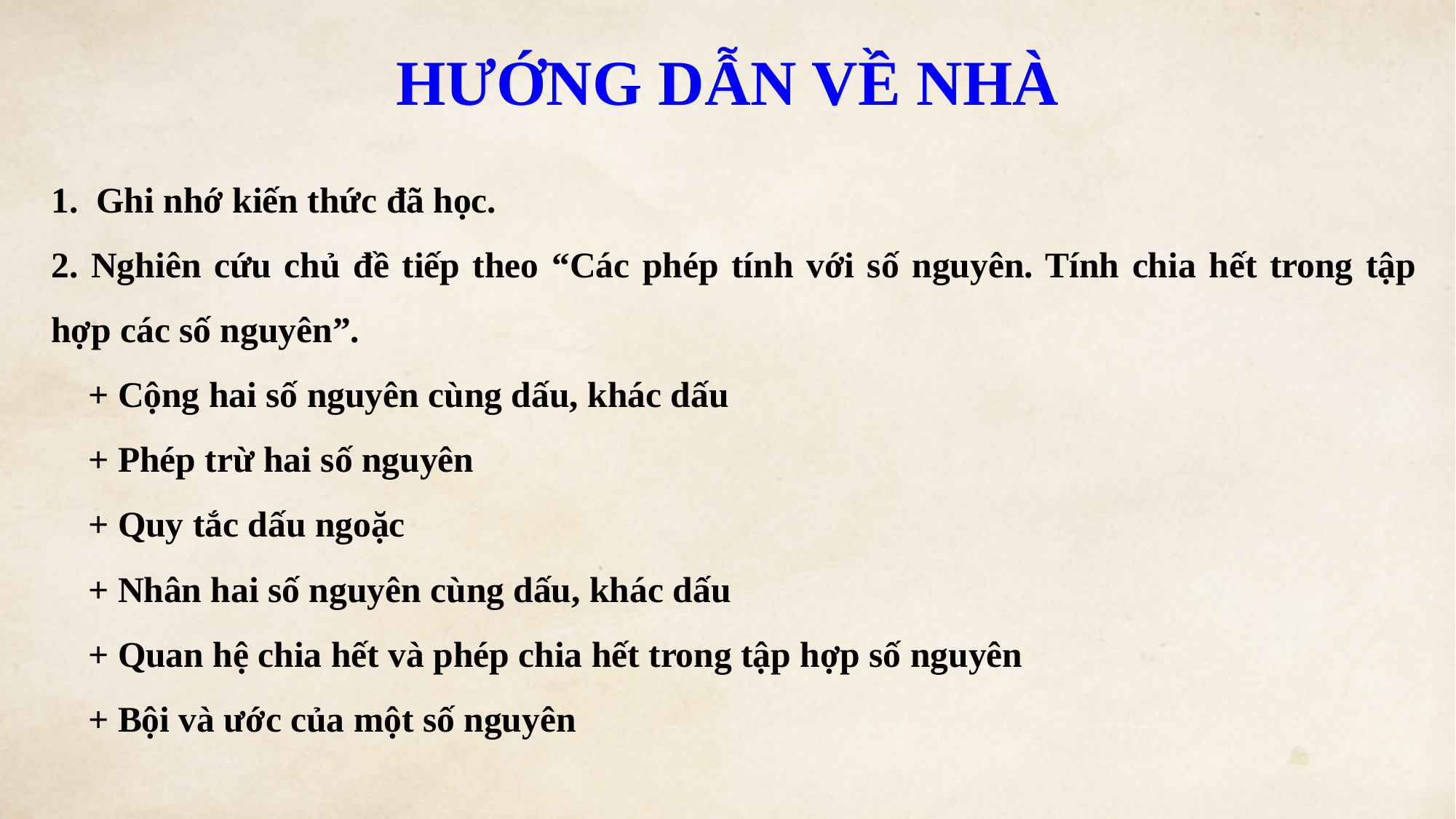

HƯỚNG DẪN VỀ NHÀ
1.  Ghi nhớ kiến thức đã học.
2. Nghiên cứu chủ đề tiếp theo “Các phép tính với số nguyên. Tính chia hết trong tập hợp các số nguyên”.
	+ Cộng hai số nguyên cùng dấu, khác dấu
	+ Phép trừ hai số nguyên
	+ Quy tắc dấu ngoặc
	+ Nhân hai số nguyên cùng dấu, khác dấu
	+ Quan hệ chia hết và phép chia hết trong tập hợp số nguyên
	+ Bội và ước của một số nguyên